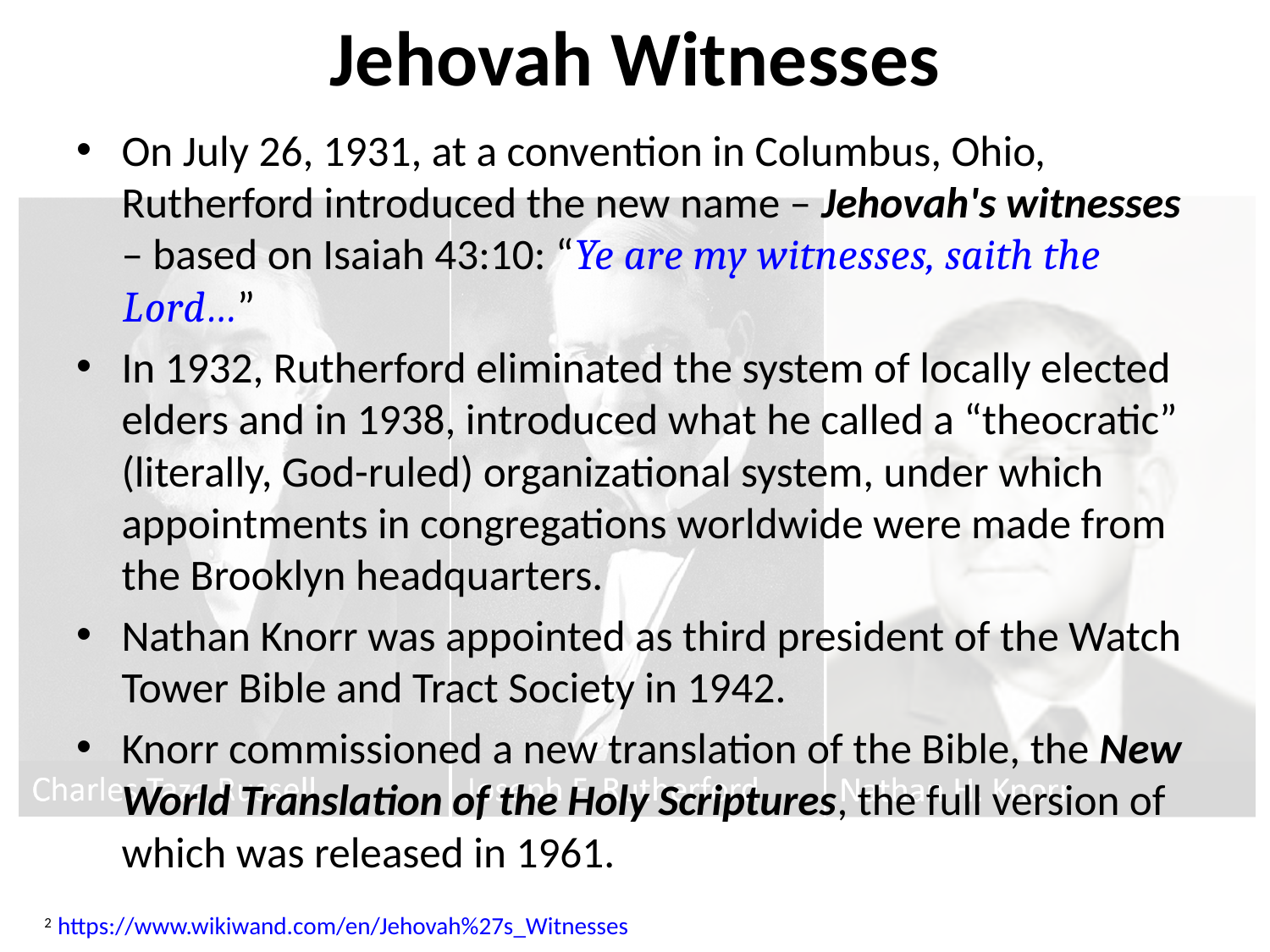

# Jehovah Witnesses
On July 26, 1931, at a convention in Columbus, Ohio, Rutherford introduced the new name – Jehovah's witnesses – based on Isaiah 43:10: “Ye are my witnesses, saith the Lord…”
In 1932, Rutherford eliminated the system of locally elected elders and in 1938, introduced what he called a “theocratic” (literally, God-ruled) organizational system, under which appointments in congregations worldwide were made from the Brooklyn headquarters.
Nathan Knorr was appointed as third president of the Watch Tower Bible and Tract Society in 1942.
Knorr commissioned a new translation of the Bible, the New World Translation of the Holy Scriptures, the full version of which was released in 1961.
2  https://www.wikiwand.com/en/Jehovah%27s_Witnesses